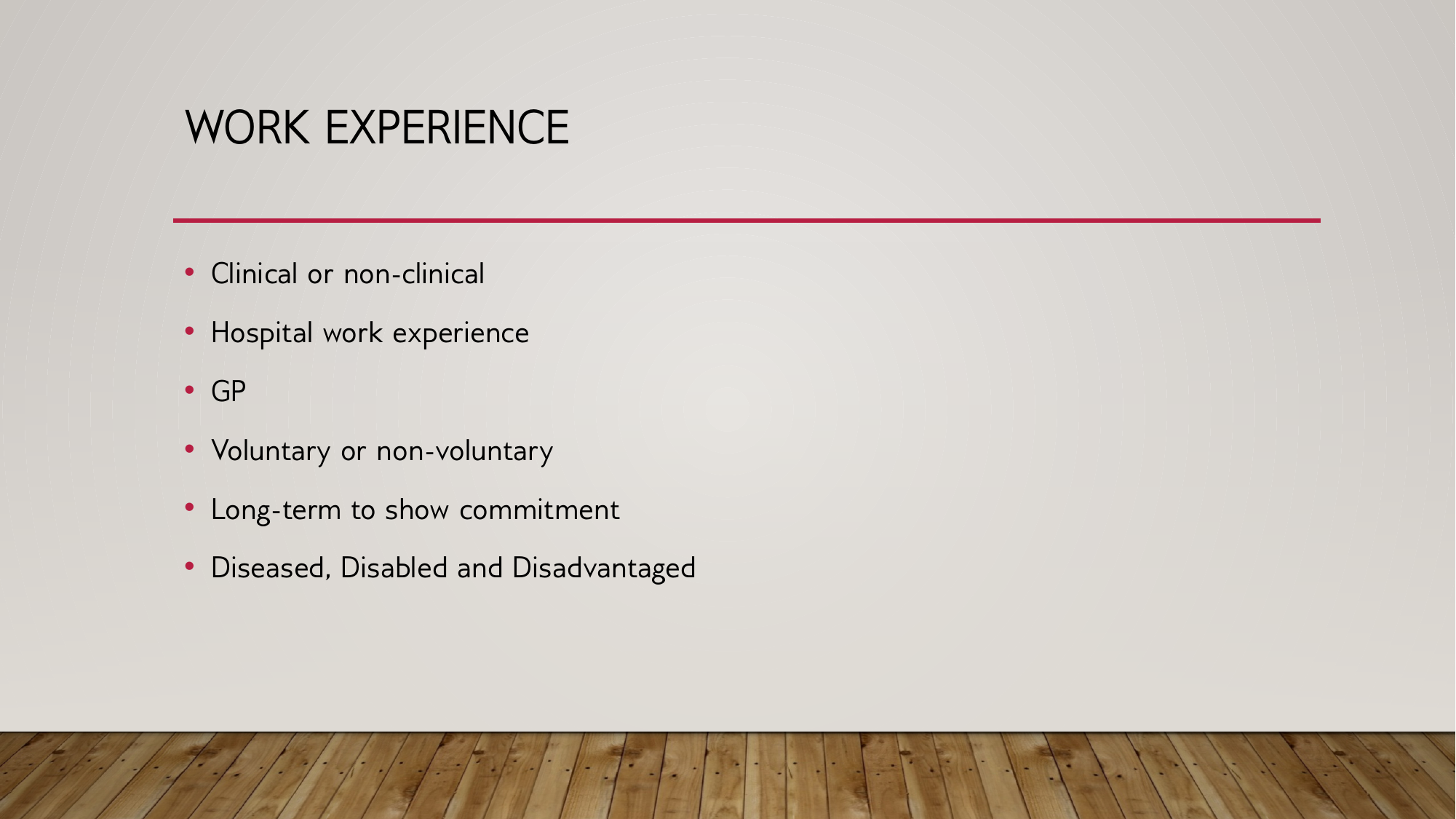

# Work experience
Clinical or non-clinical
Hospital work experience
GP
Voluntary or non-voluntary
Long-term to show commitment
Diseased, Disabled and Disadvantaged